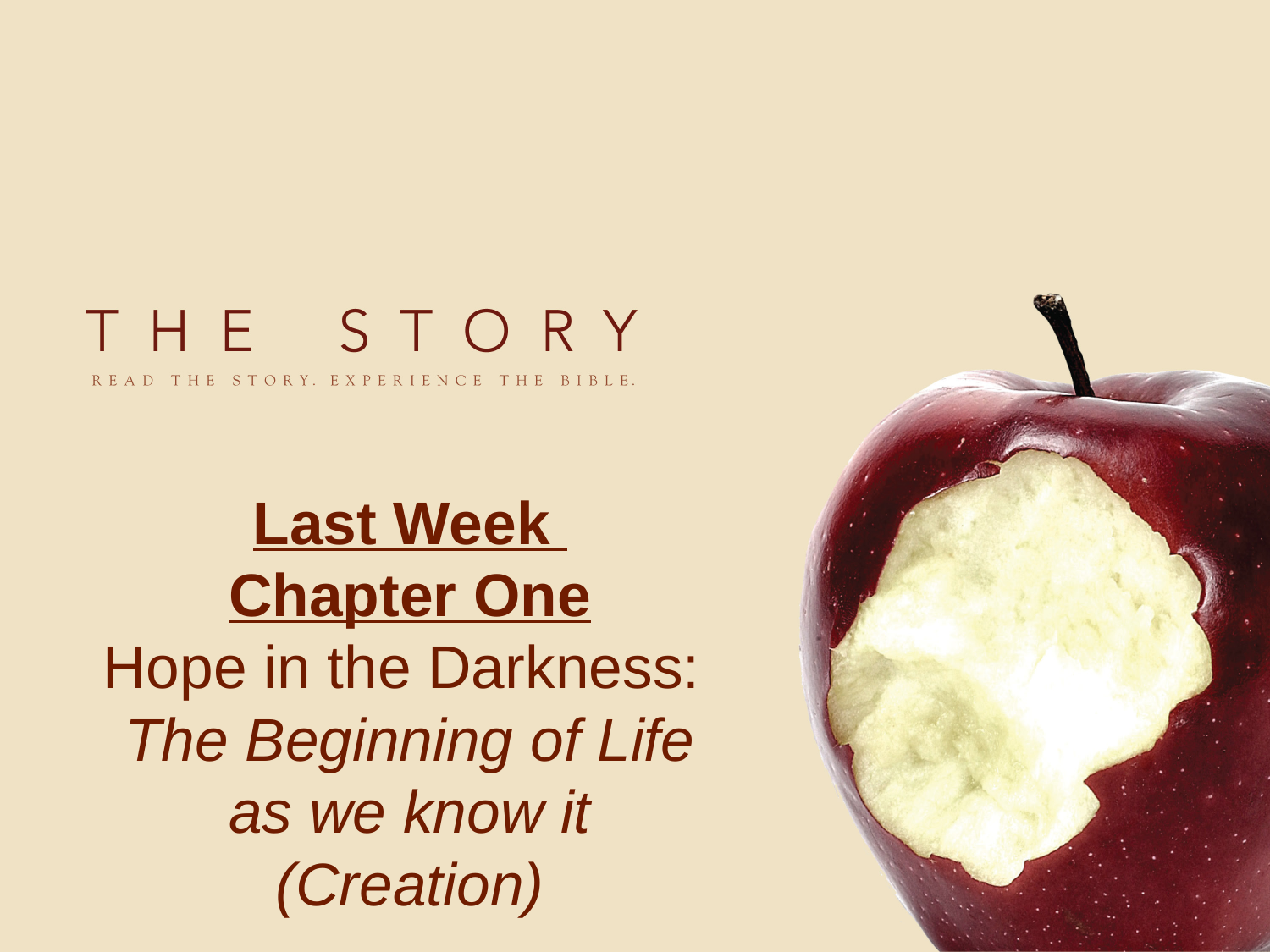

# Last Week Chapter One Hope in the Darkness: The Beginning of Life as we know it (Creation)